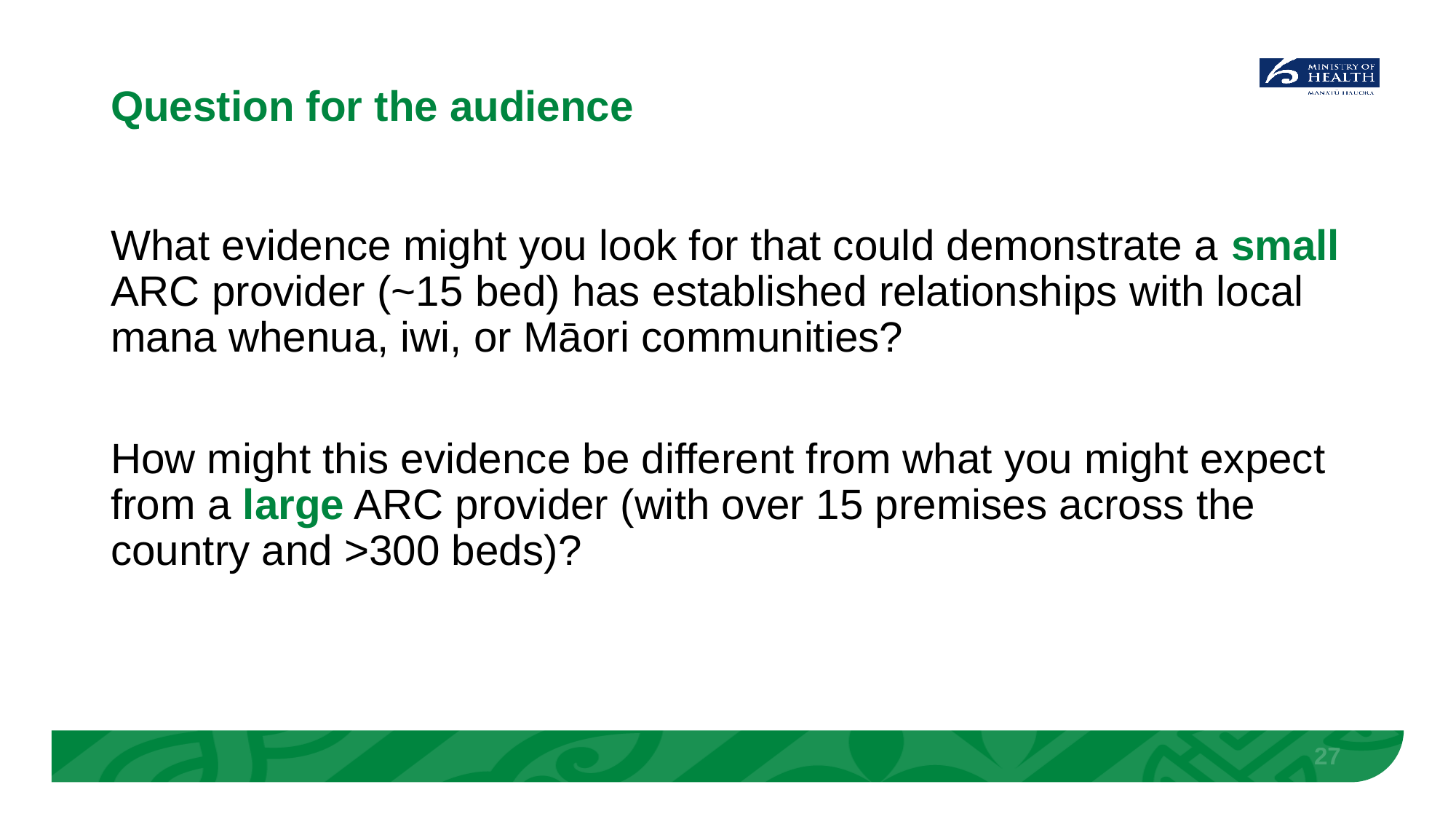

# Question for the audience
What evidence might you look for that could demonstrate a small ARC provider (~15 bed) has established relationships with local mana whenua, iwi, or Māori communities?

How might this evidence be different from what you might expect from a large ARC provider (with over 15 premises across the country and >300 beds)?